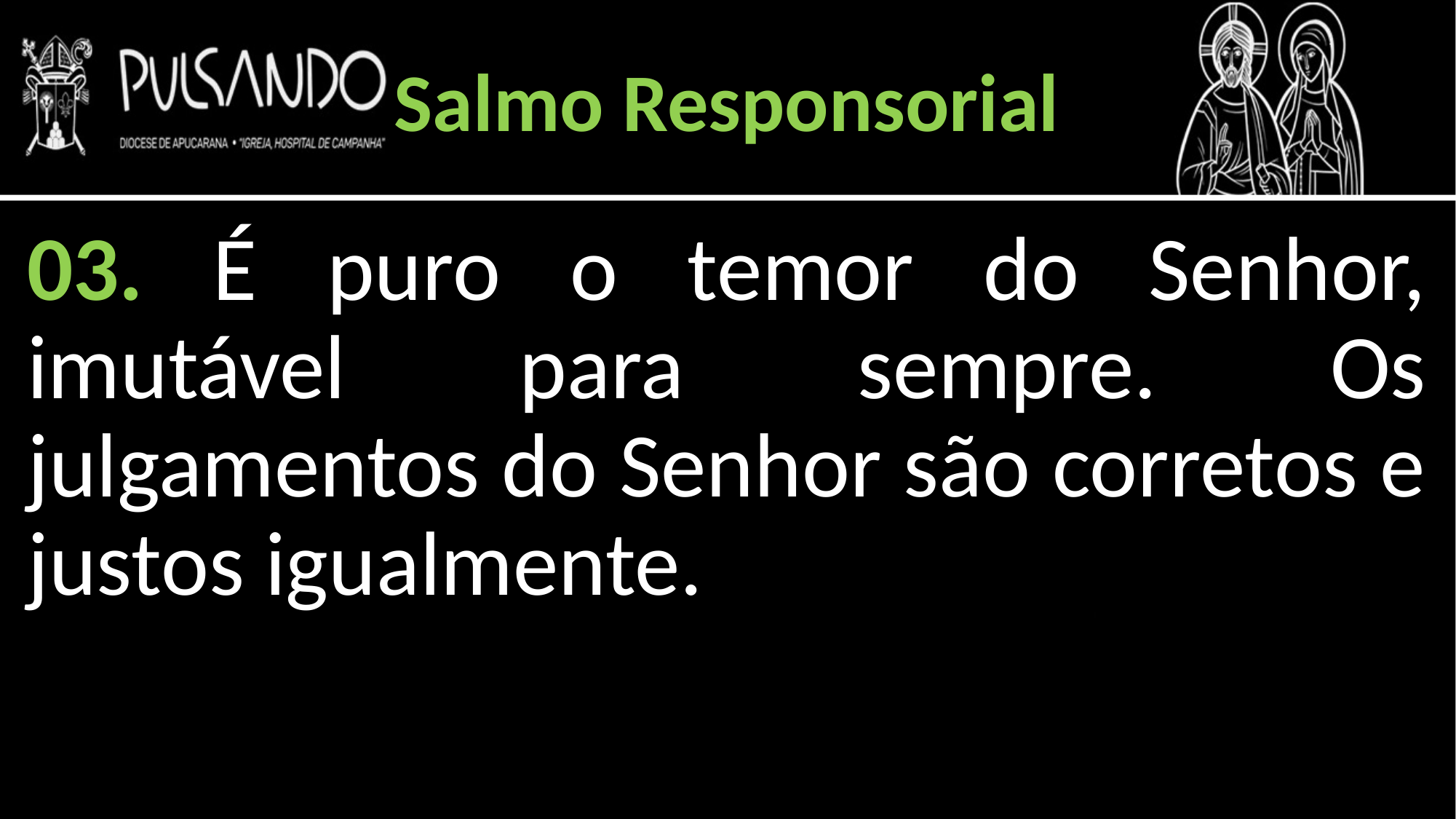

Salmo Responsorial
03. É puro o temor do Senhor, imutável para sempre. Os julgamentos do Senhor são corretos e justos igualmente.